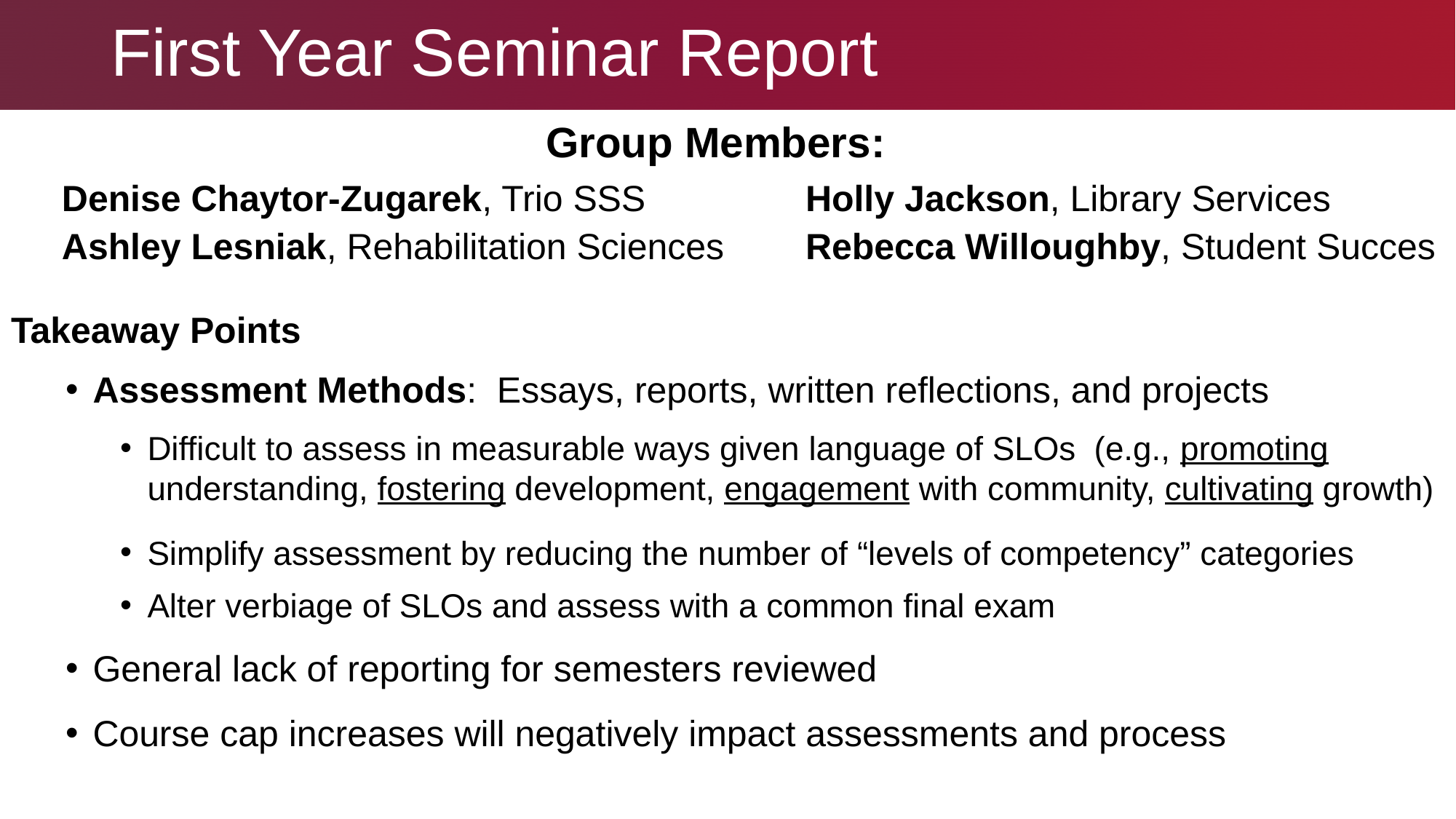

# First Year Seminar Report
Group Members:
     Denise Chaytor-Zugarek, Trio SSS		   Holly Jackson, Library Services
     Ashley Lesniak, Rehabilitation Sciences 	   Rebecca Willoughby, Student Succes

Takeaway Points
Assessment Methods:  Essays, reports, written reflections, and projects
Difficult to assess in measurable ways given language of SLOs  (e.g., promoting understanding, fostering development, engagement with community, cultivating growth)
Simplify assessment by reducing the number of “levels of competency” categories
Alter verbiage of SLOs and assess with a common final exam
General lack of reporting for semesters reviewed
Course cap increases will negatively impact assessments and process